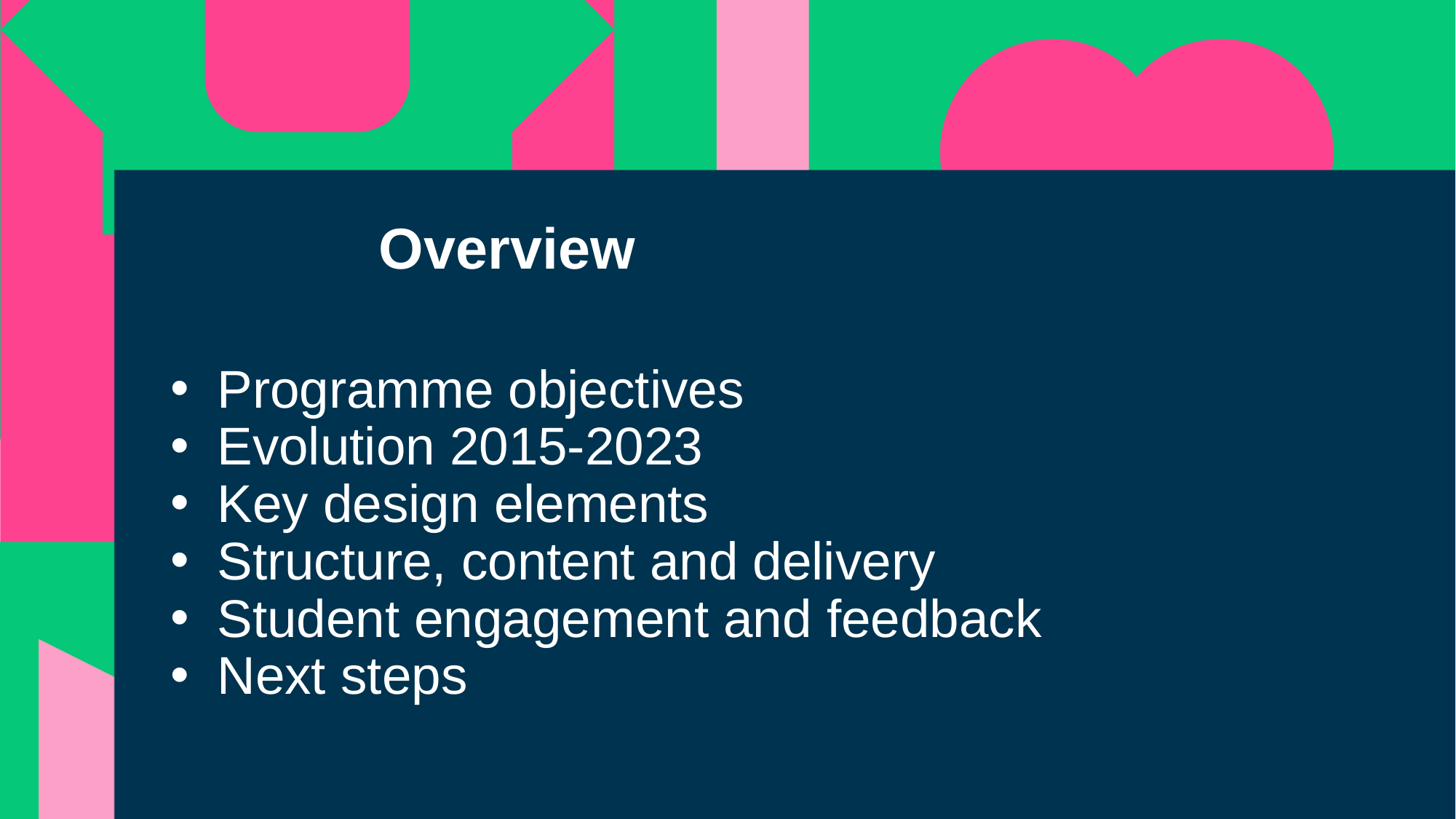

# Overview
Programme objectives
Evolution 2015-2023
Key design elements
Structure, content and delivery
Student engagement and feedback
Next steps